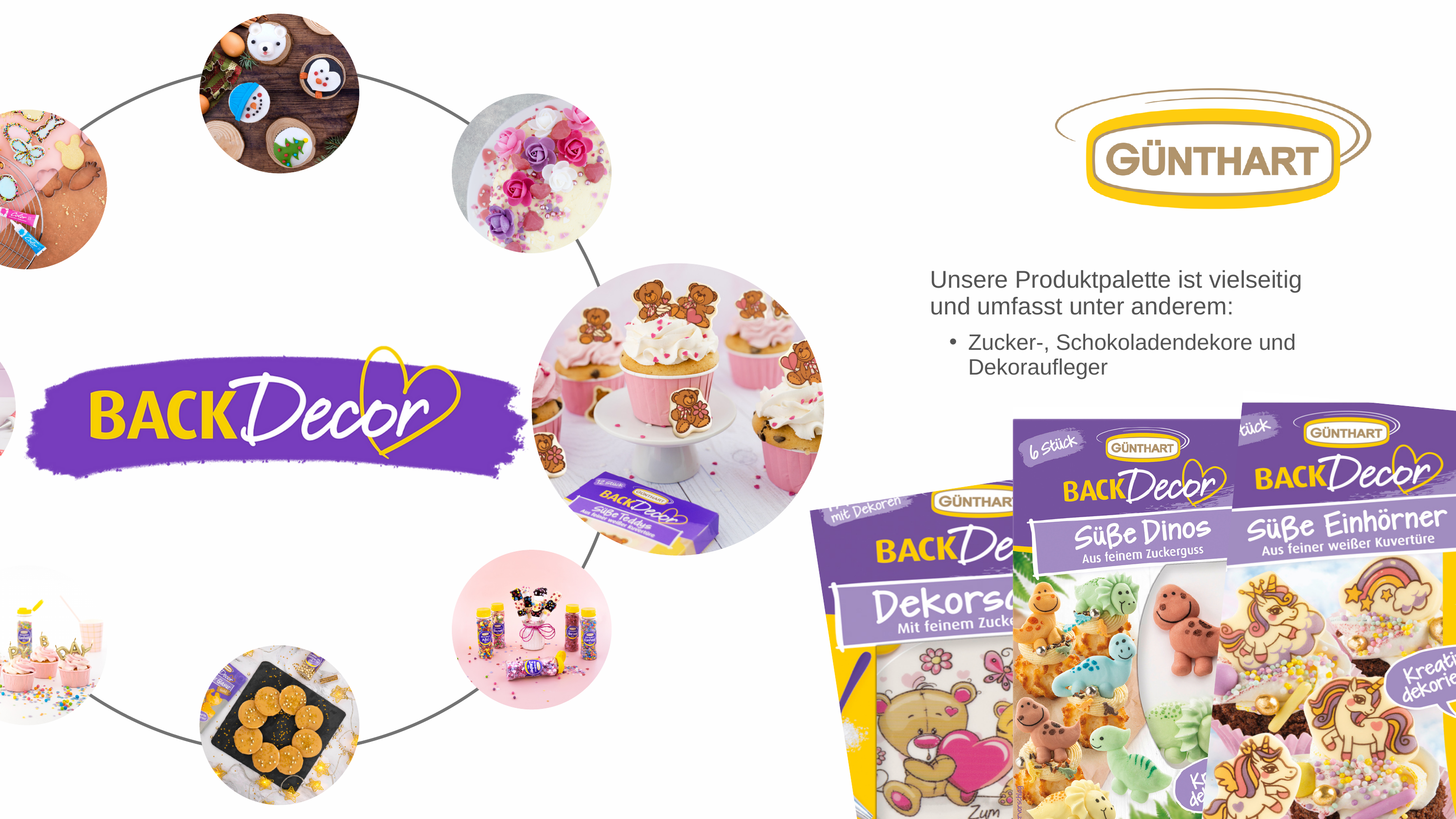

Unsere Produktpalette ist vielseitig
und umfasst unter anderem:

Zucker-, Schokoladendekore und Dekoraufleger